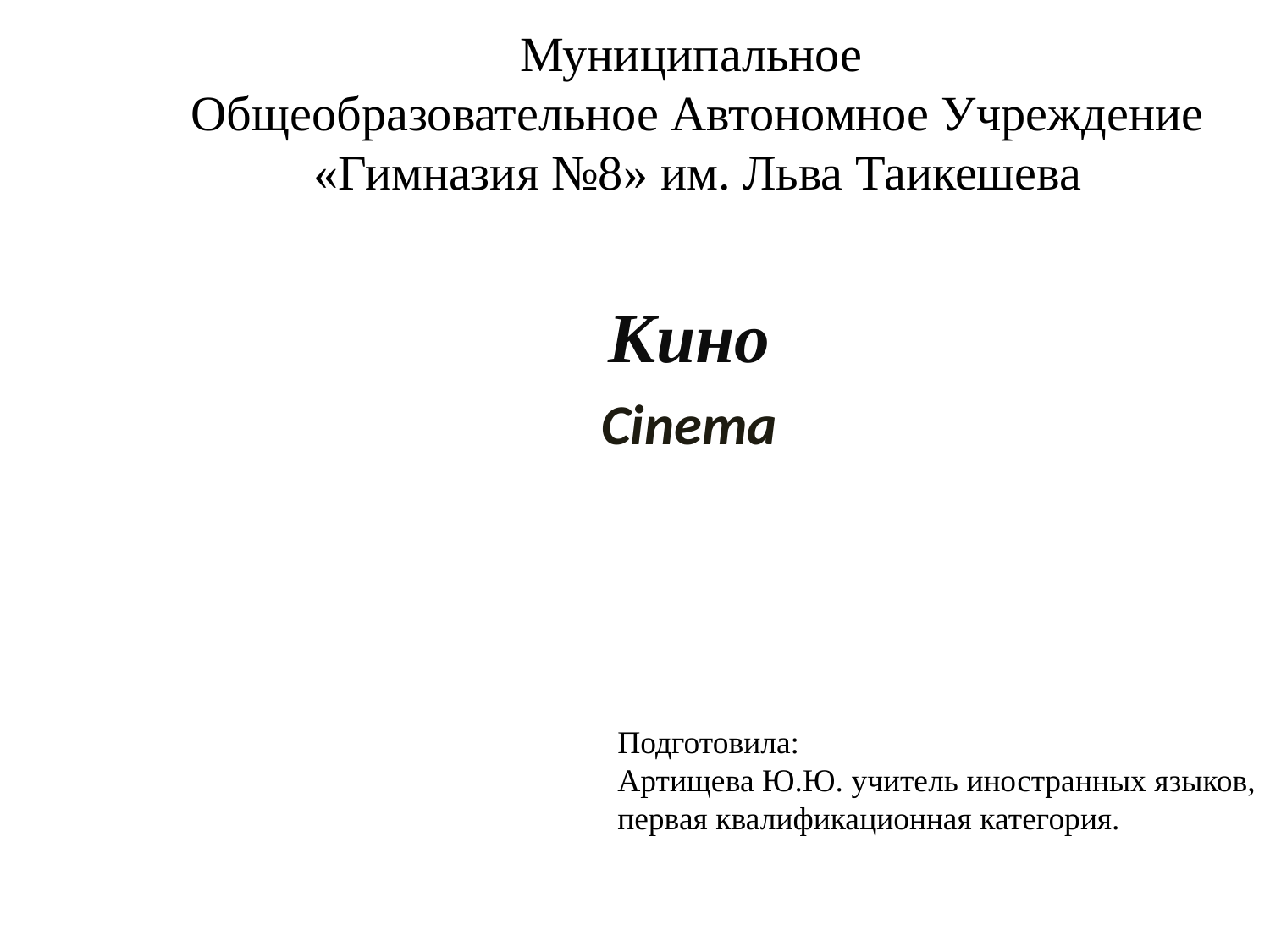

# Муниципальное Общеобразовательное Автономное Учреждение «Гимназия №8» им. Льва Таикешева
Кино
Cinema
Подготовила:
Артищева Ю.Ю. учитель иностранных языков, первая квалификационная категория.